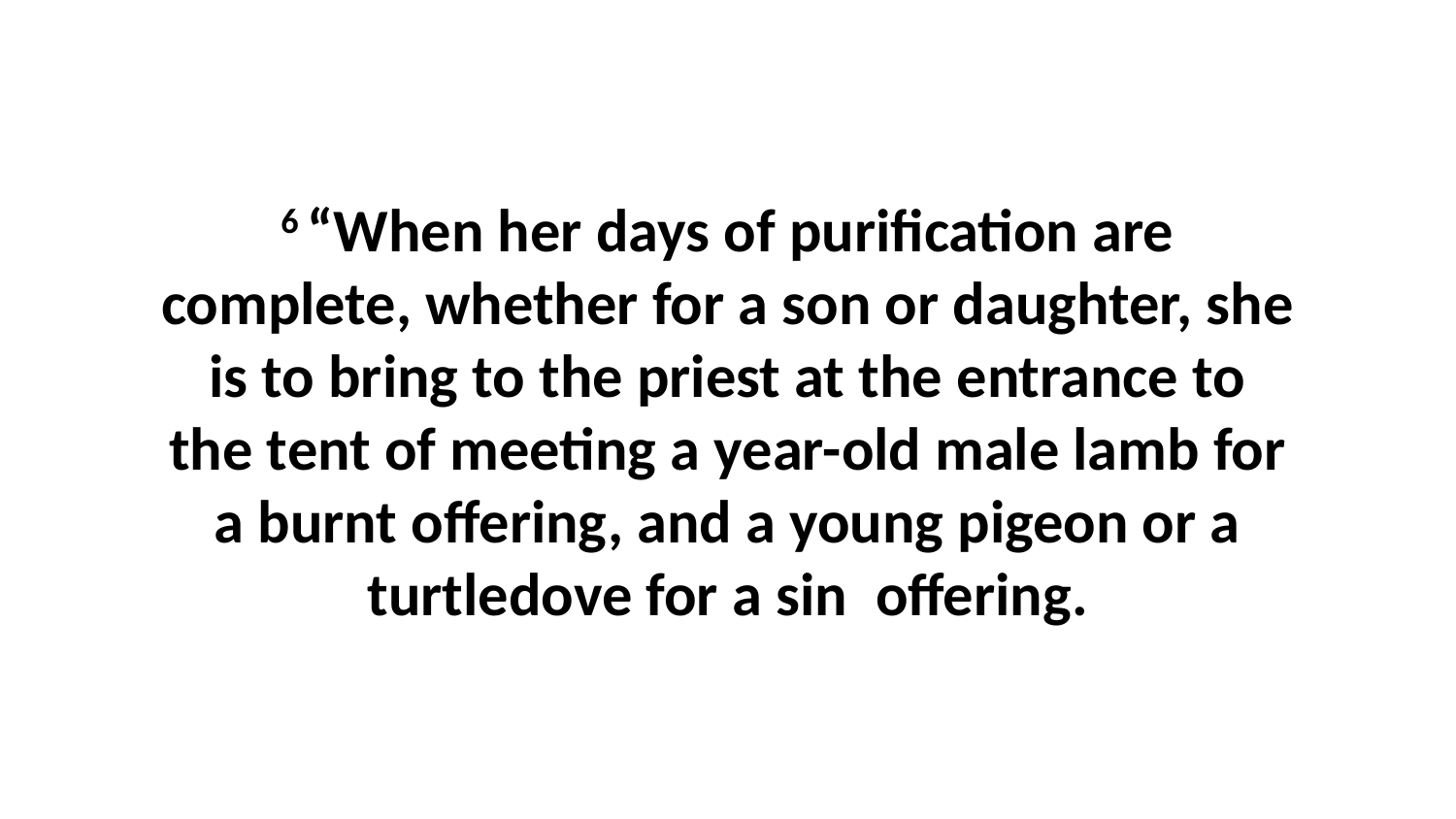

6 “When her days of purification are complete, whether for a son or daughter, she is to bring to the priest at the entrance to the tent of meeting a year-old male lamb for a burnt offering, and a young pigeon or a turtledove for a sin  offering.